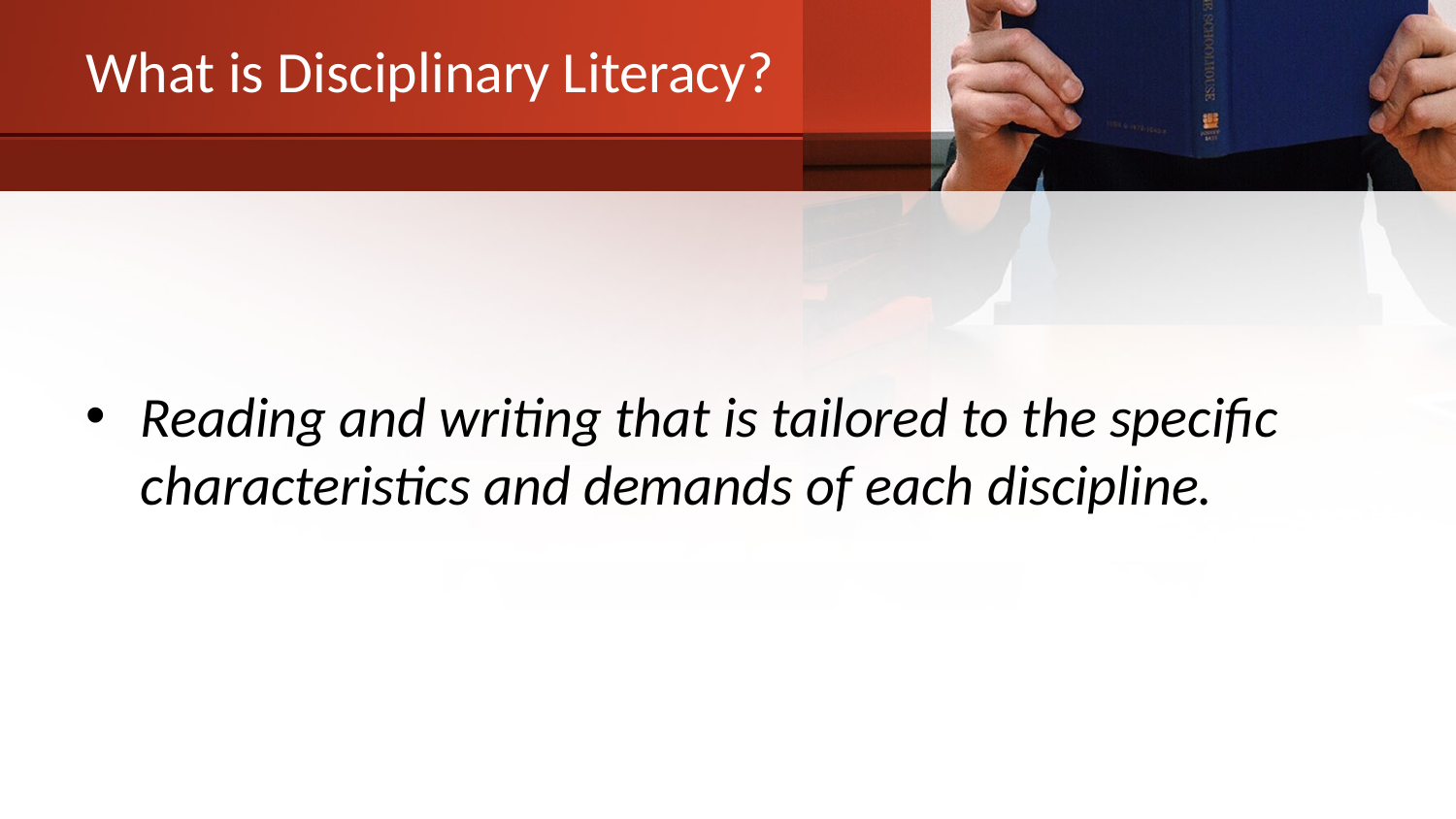

# What is Disciplinary Literacy?

Reading and writing that is tailored to the specific characteristics and demands of each discipline.